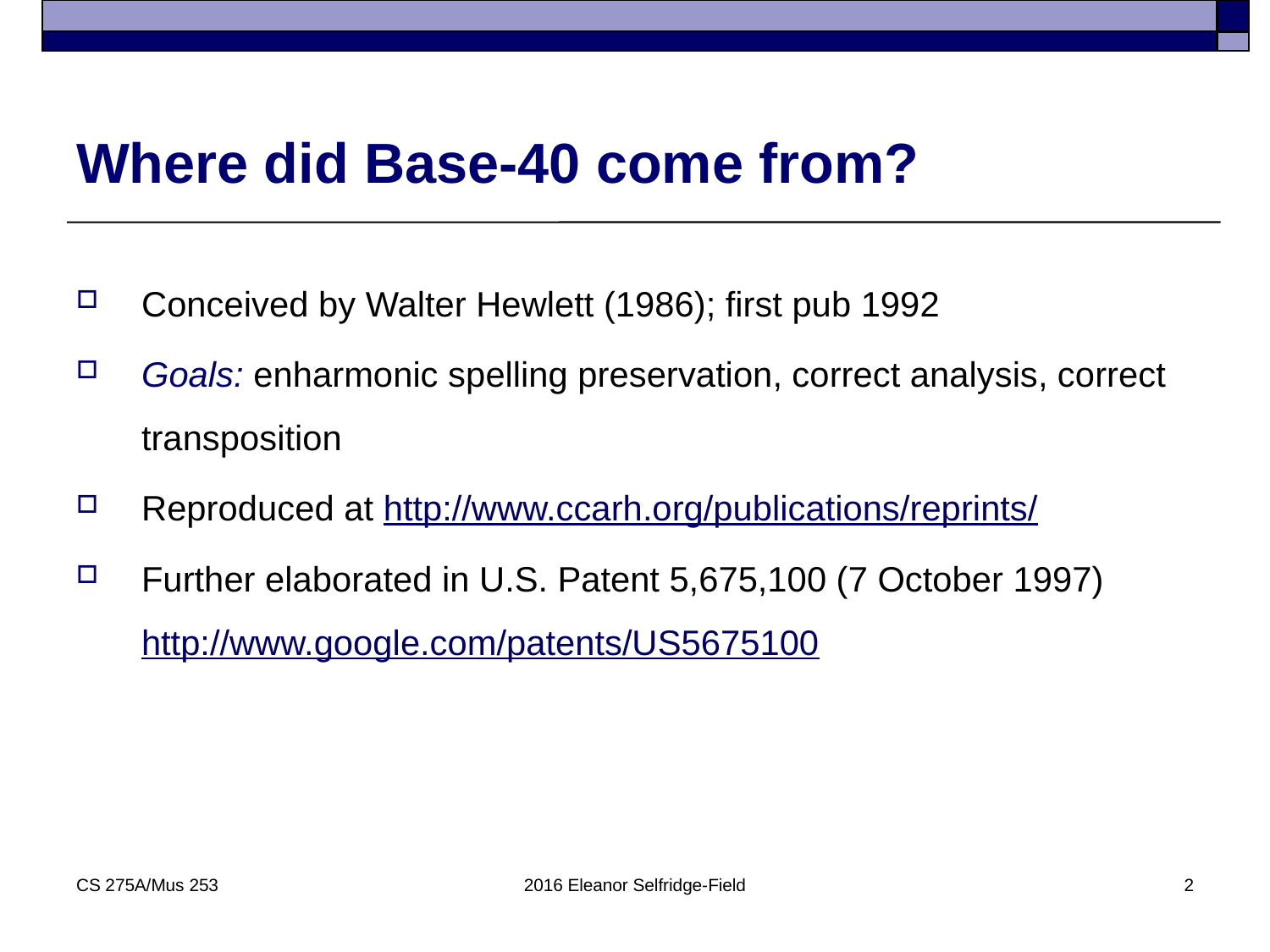

# Where did Base-40 come from?
Conceived by Walter Hewlett (1986); first pub 1992
Goals: enharmonic spelling preservation, correct analysis, correct transposition
Reproduced at http://www.ccarh.org/publications/reprints/
Further elaborated in U.S. Patent 5,675,100 (7 October 1997) http://www.google.com/patents/US5675100

CS 275A/Mus 253
2016 Eleanor Selfridge-Field
2